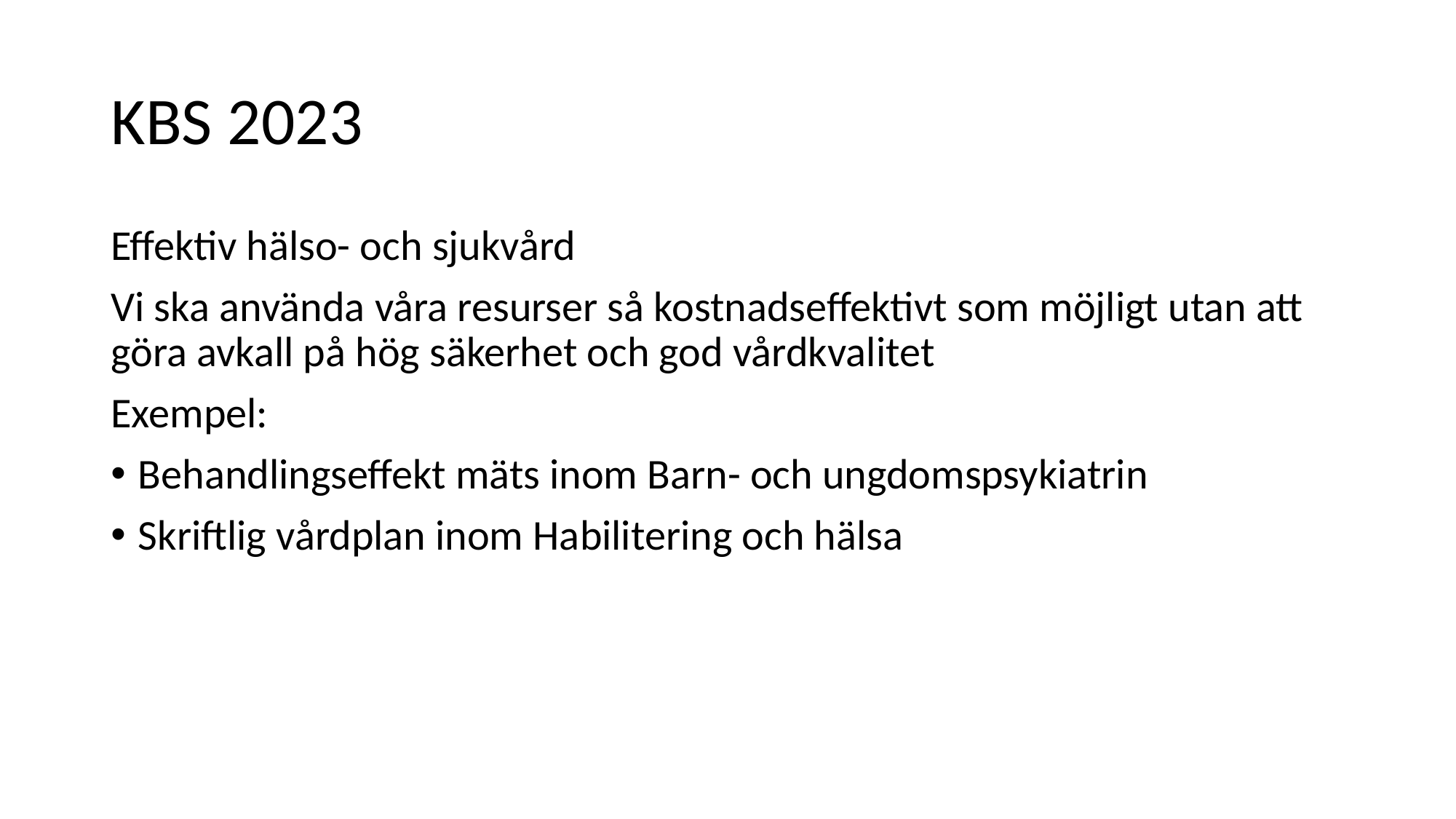

# KBS 2023
Effektiv hälso- och sjukvård
Vi ska använda våra resurser så kostnadseffektivt som möjligt utan att göra avkall på hög säkerhet och god vårdkvalitet
Exempel:
Behandlingseffekt mäts inom Barn- och ungdomspsykiatrin
Skriftlig vårdplan inom Habilitering och hälsa